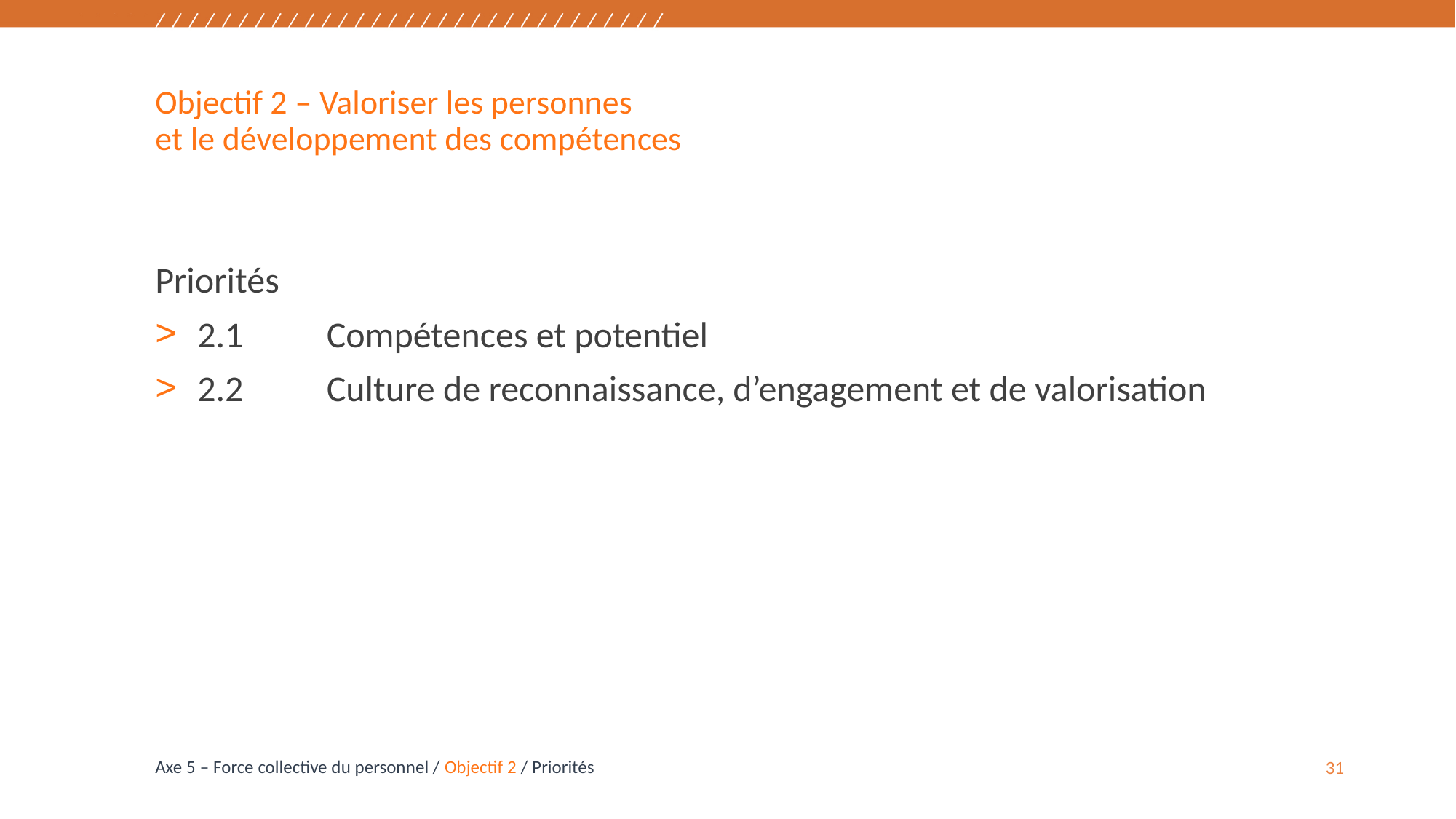

# Objectif 2 – Valoriser les personnes et le développement des compétences
Priorités
2.1	Compétences et potentiel
2.2	Culture de reconnaissance, d’engagement et de valorisation
31
Axe 5 – Force collective du personnel / Objectif 2 / Priorités